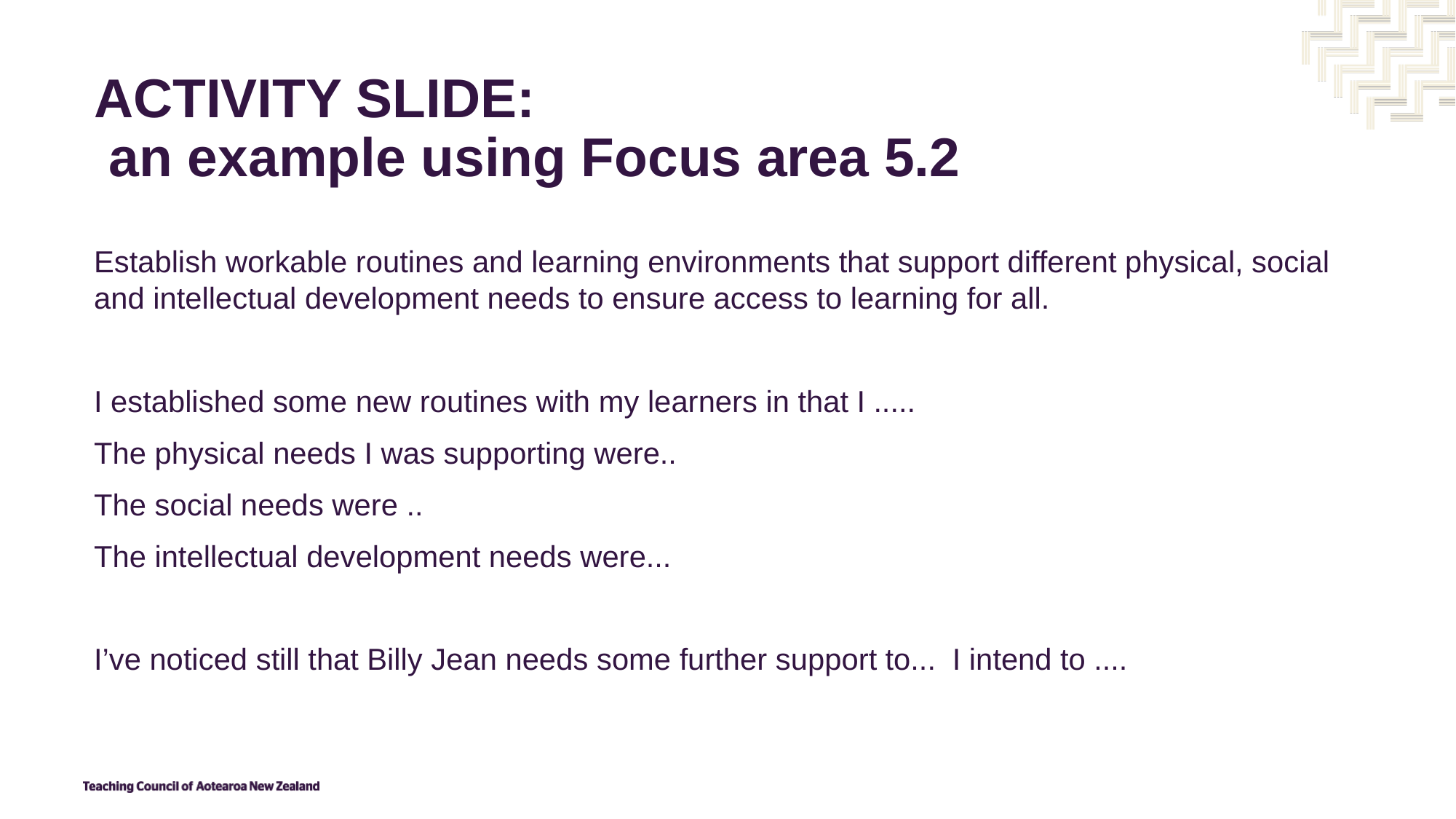

# ACTIVITY SLIDE: an example using Focus area 5.2
Establish workable routines and learning environments that support different physical, social and intellectual development needs to ensure access to learning for all.

I established some new routines with my learners in that I .....
The physical needs I was supporting were..
The social needs were ..
The intellectual development needs were...

I’ve noticed still that Billy Jean needs some further support to...  I intend to ....